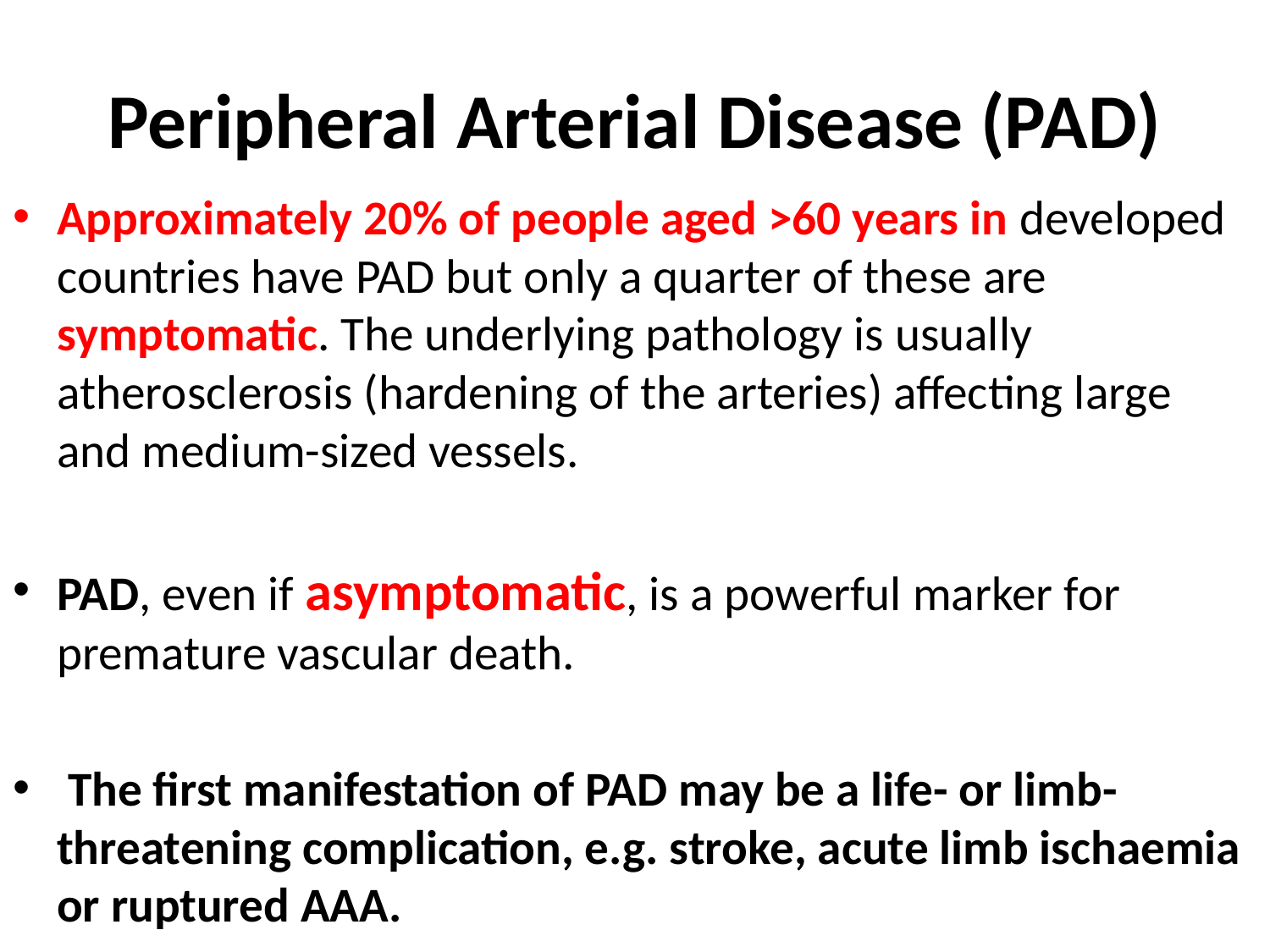

# Peripheral Arterial Disease (PAD)
Approximately 20% of people aged >60 years in developed countries have PAD but only a quarter of these are symptomatic. The underlying pathology is usually atherosclerosis (hardening of the arteries) affecting large and medium-sized vessels.

PAD, even if asymptomatic, is a powerful marker for premature vascular death.

 The first manifestation of PAD may be a life- or limb-threatening complication, e.g. stroke, acute limb ischaemia or ruptured AAA.